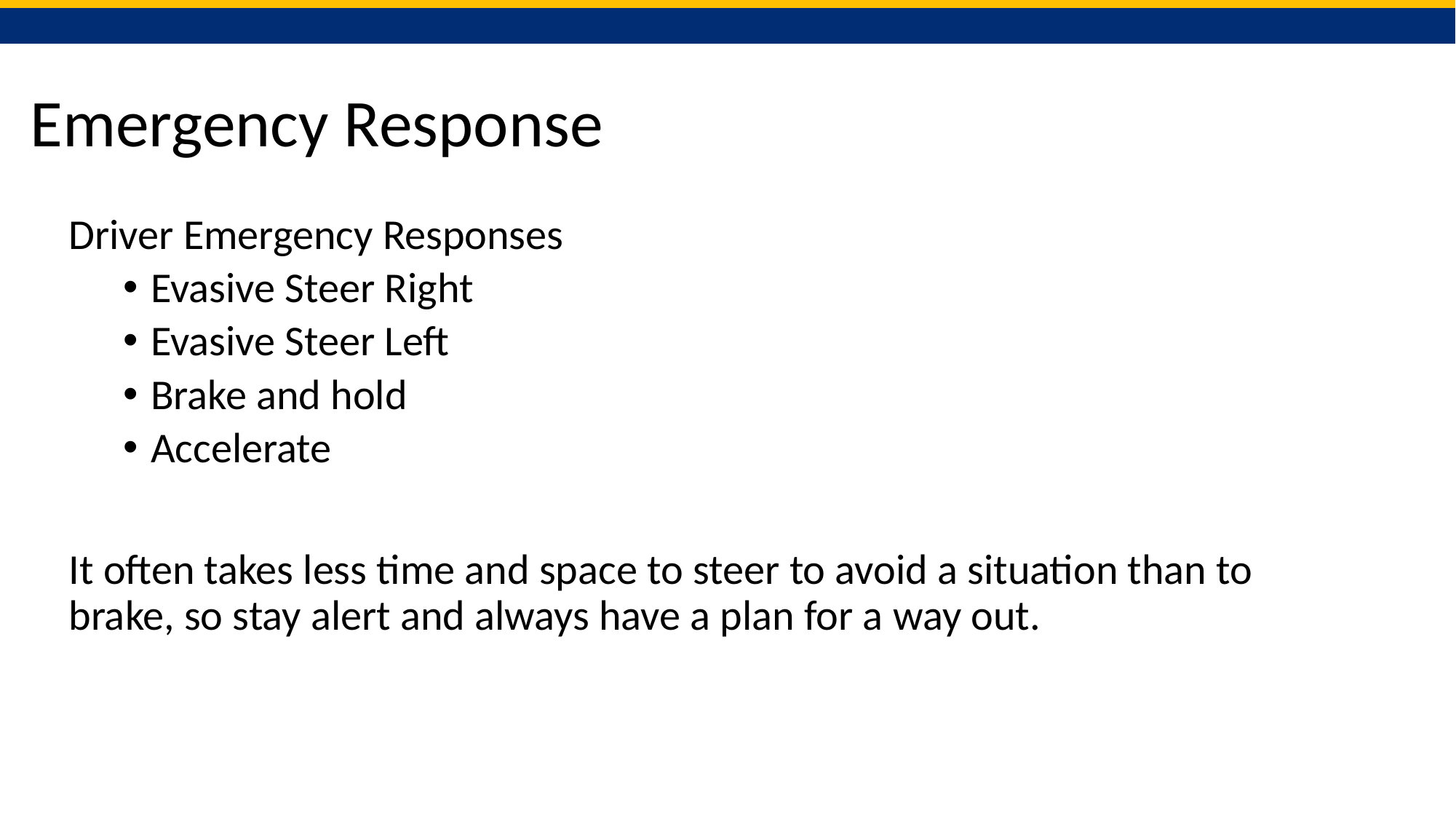

# Emergency Response
Driver Emergency Responses
Evasive Steer Right
Evasive Steer Left
Brake and hold
Accelerate

It often takes less time and space to steer to avoid a situation than to brake, so stay alert and always have a plan for a way out.